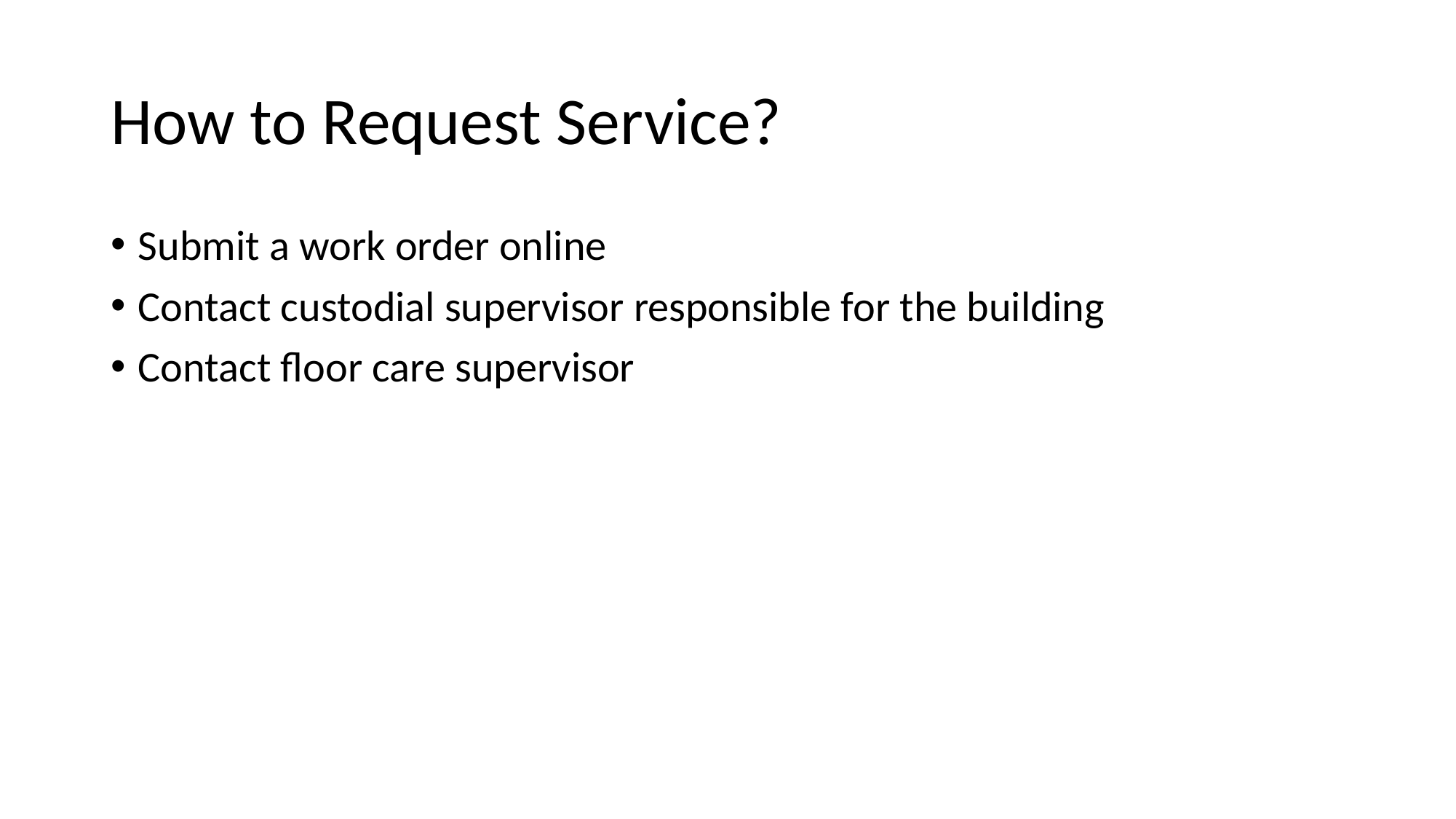

# How to Request Service?
Submit a work order online
Contact custodial supervisor responsible for the building
Contact floor care supervisor